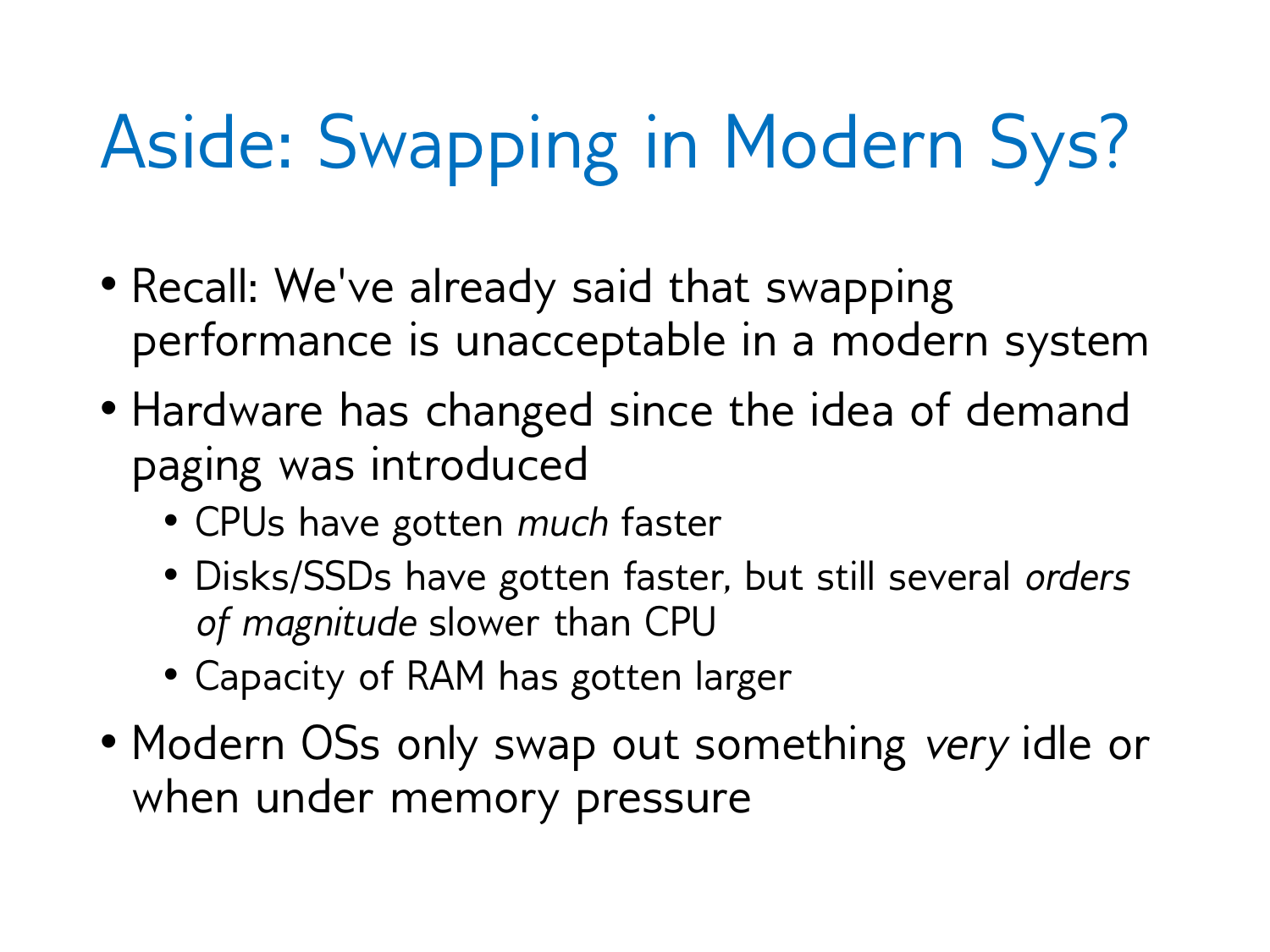

# Aside: Swapping in Modern Sys?
Recall: We've already said that swapping performance is unacceptable in a modern system
Hardware has changed since the idea of demand paging was introduced
CPUs have gotten much faster
Disks/SSDs have gotten faster, but still several orders of magnitude slower than CPU
Capacity of RAM has gotten larger
Modern OSs only swap out something very idle or when under memory pressure